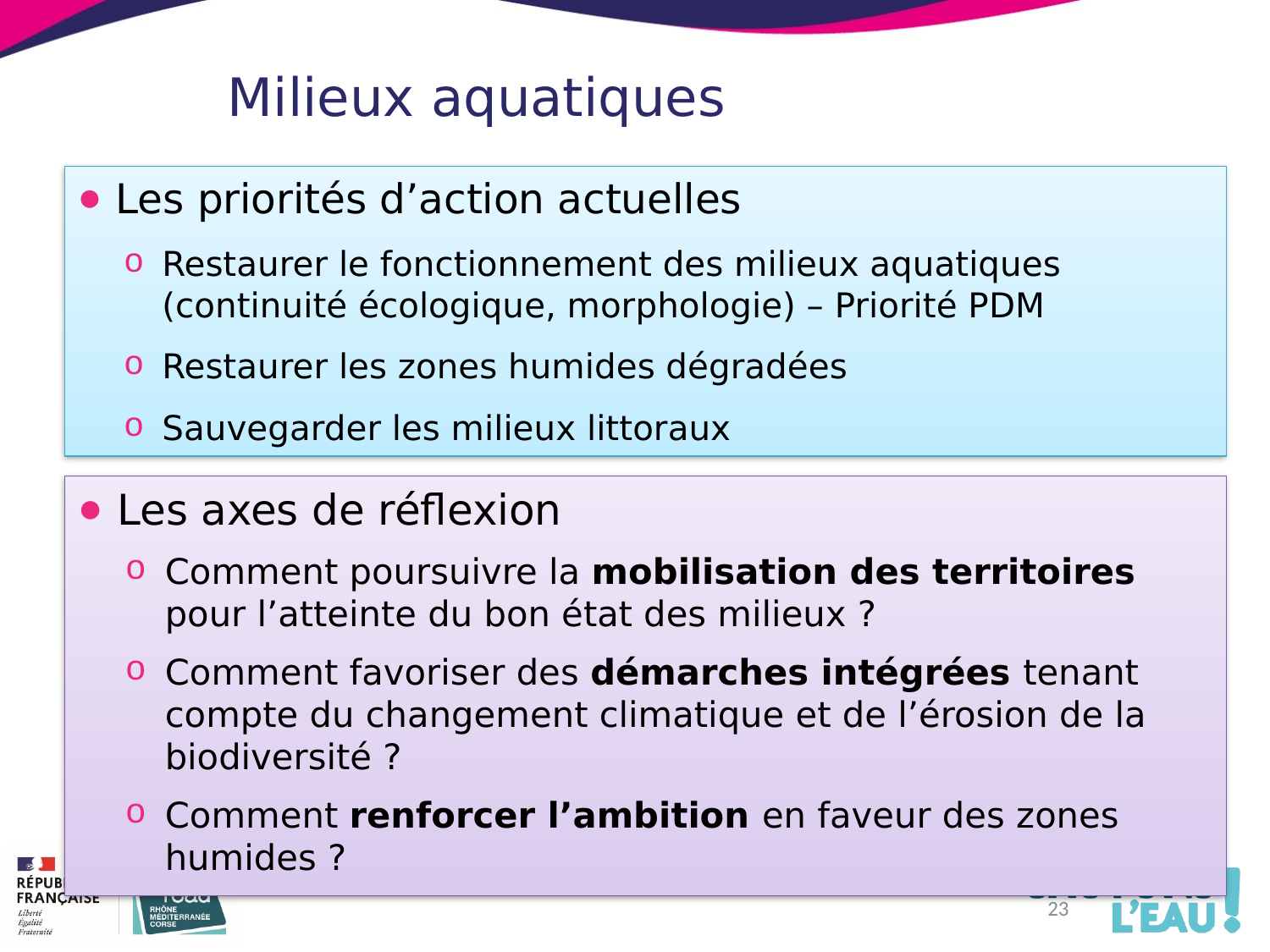

# Milieux aquatiques
Les priorités d’action actuelles
Restaurer le fonctionnement des milieux aquatiques (continuité écologique, morphologie) – Priorité PDM
Restaurer les zones humides dégradées
Sauvegarder les milieux littoraux
Les axes de réflexion
Comment poursuivre la mobilisation des territoires pour l’atteinte du bon état des milieux ?
Comment favoriser des démarches intégrées tenant compte du changement climatique et de l’érosion de la biodiversité ?
Comment renforcer l’ambition en faveur des zones humides ?
23